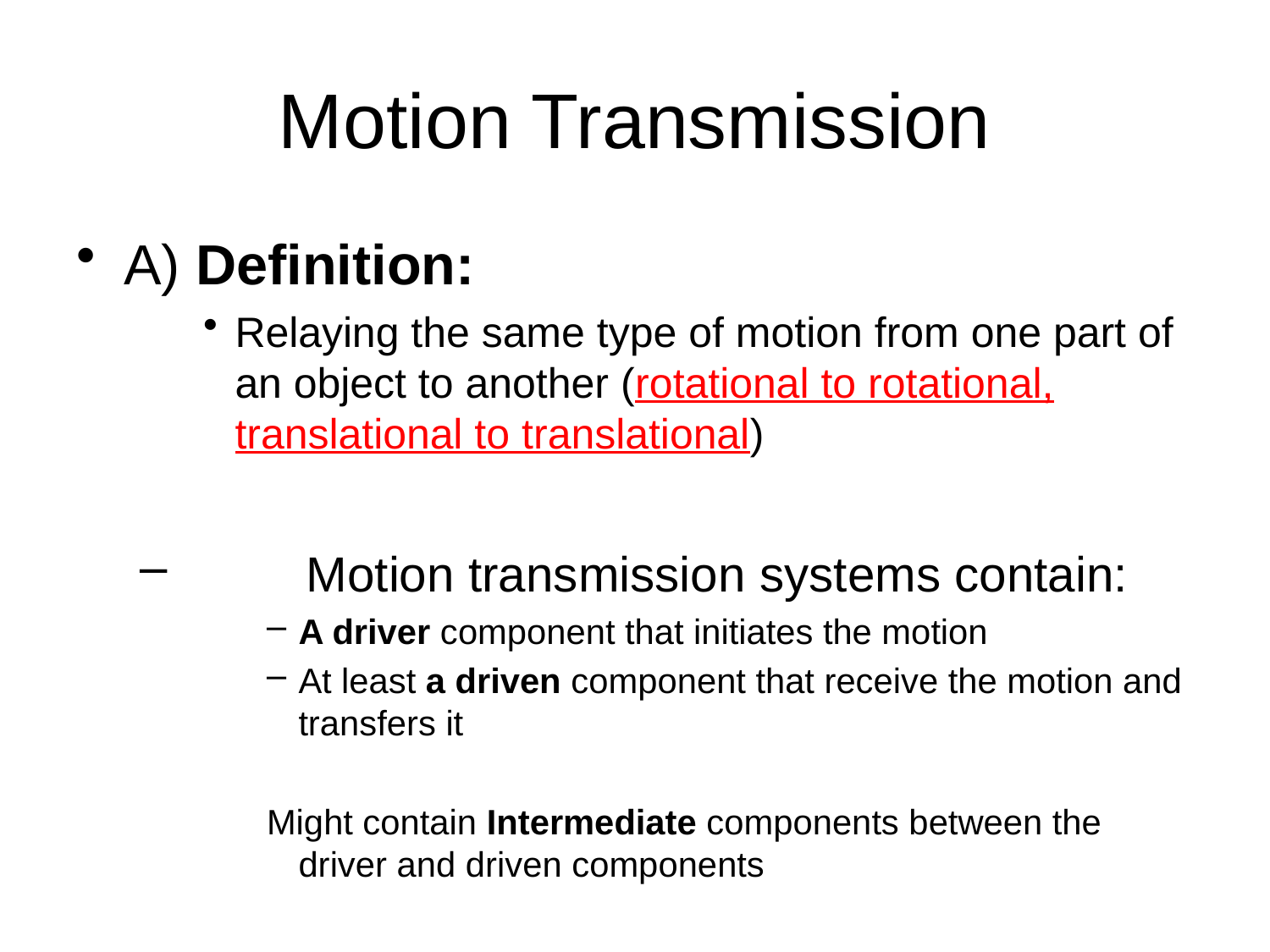

# Motion Transmission
A) Definition:
Relaying the same type of motion from one part of an object to another (rotational to rotational, translational to translational)

	Motion transmission systems contain:
A driver component that initiates the motion
At least a driven component that receive the motion and transfers it

Might contain Intermediate components between the driver and driven components